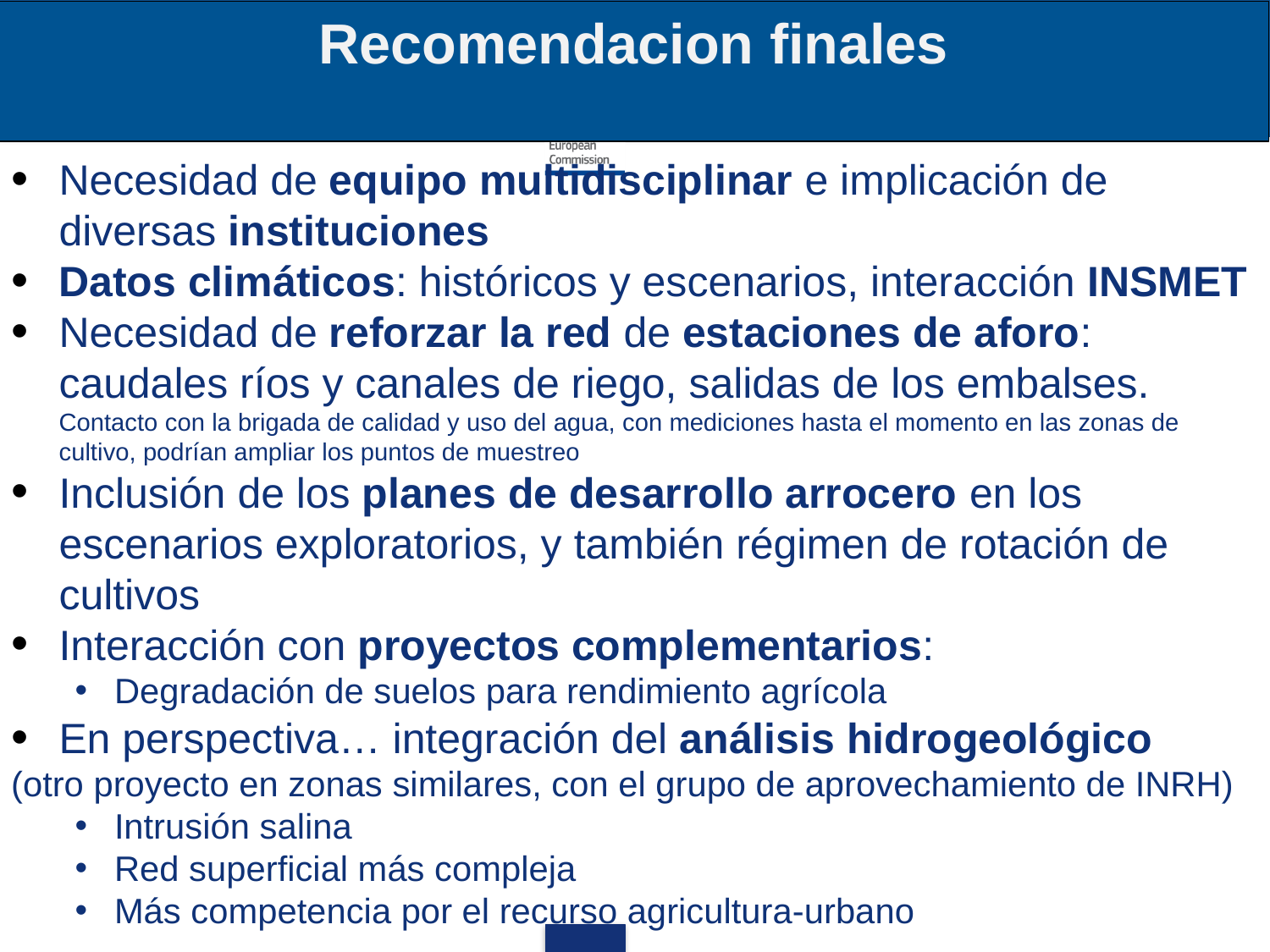

Recomendacion finales
Necesidad de equipo multidisciplinar e implicación de diversas instituciones
Datos climáticos: históricos y escenarios, interacción INSMET
Necesidad de reforzar la red de estaciones de aforo: caudales ríos y canales de riego, salidas de los embalses. Contacto con la brigada de calidad y uso del agua, con mediciones hasta el momento en las zonas de cultivo, podrían ampliar los puntos de muestreo
Inclusión de los planes de desarrollo arrocero en los escenarios exploratorios, y también régimen de rotación de cultivos
Interacción con proyectos complementarios:
Degradación de suelos para rendimiento agrícola
En perspectiva… integración del análisis hidrogeológico
(otro proyecto en zonas similares, con el grupo de aprovechamiento de INRH)
Intrusión salina
Red superficial más compleja
Más competencia por el recurso agricultura-urbano